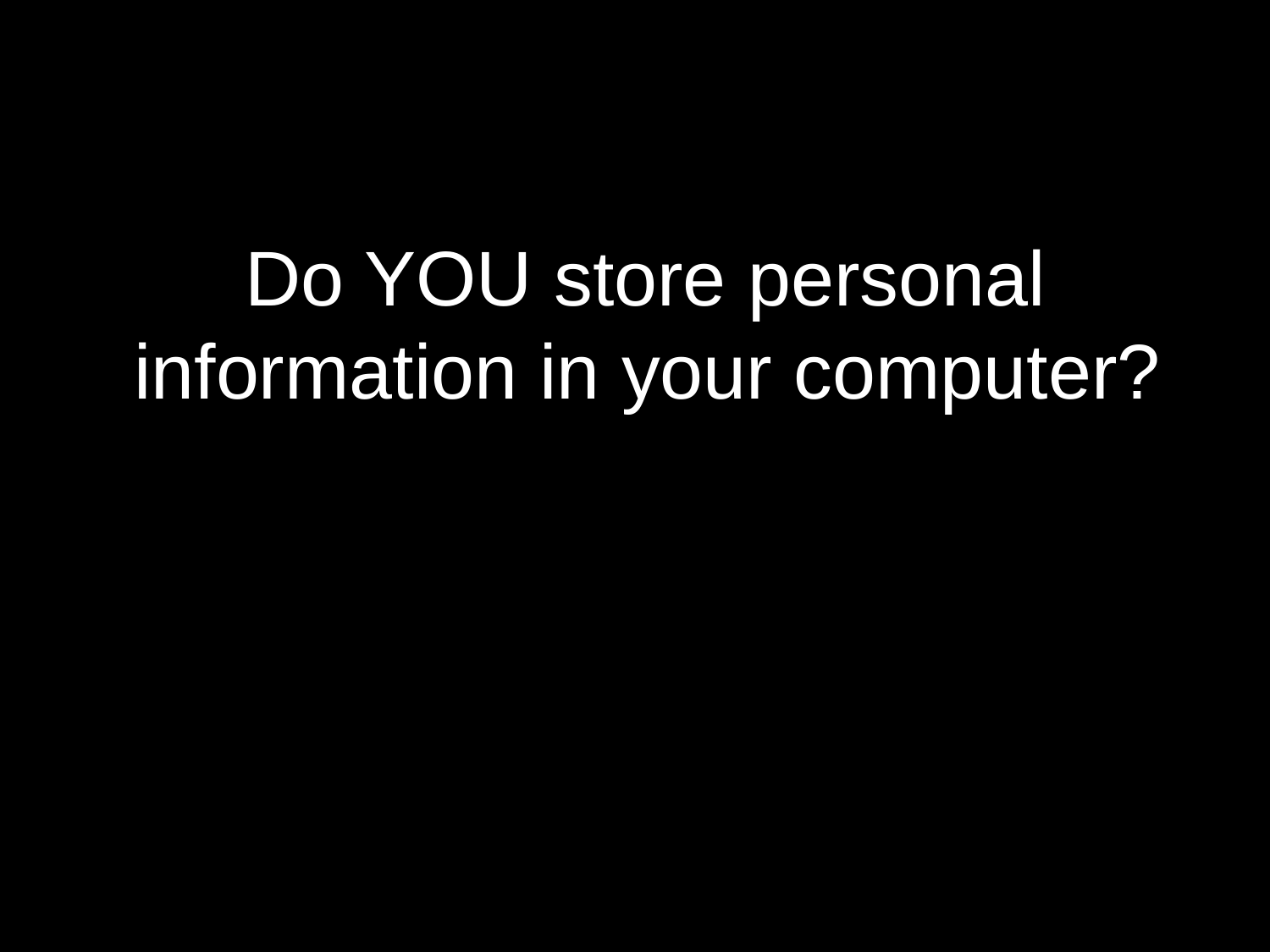

Do YOU store personal information in your computer?